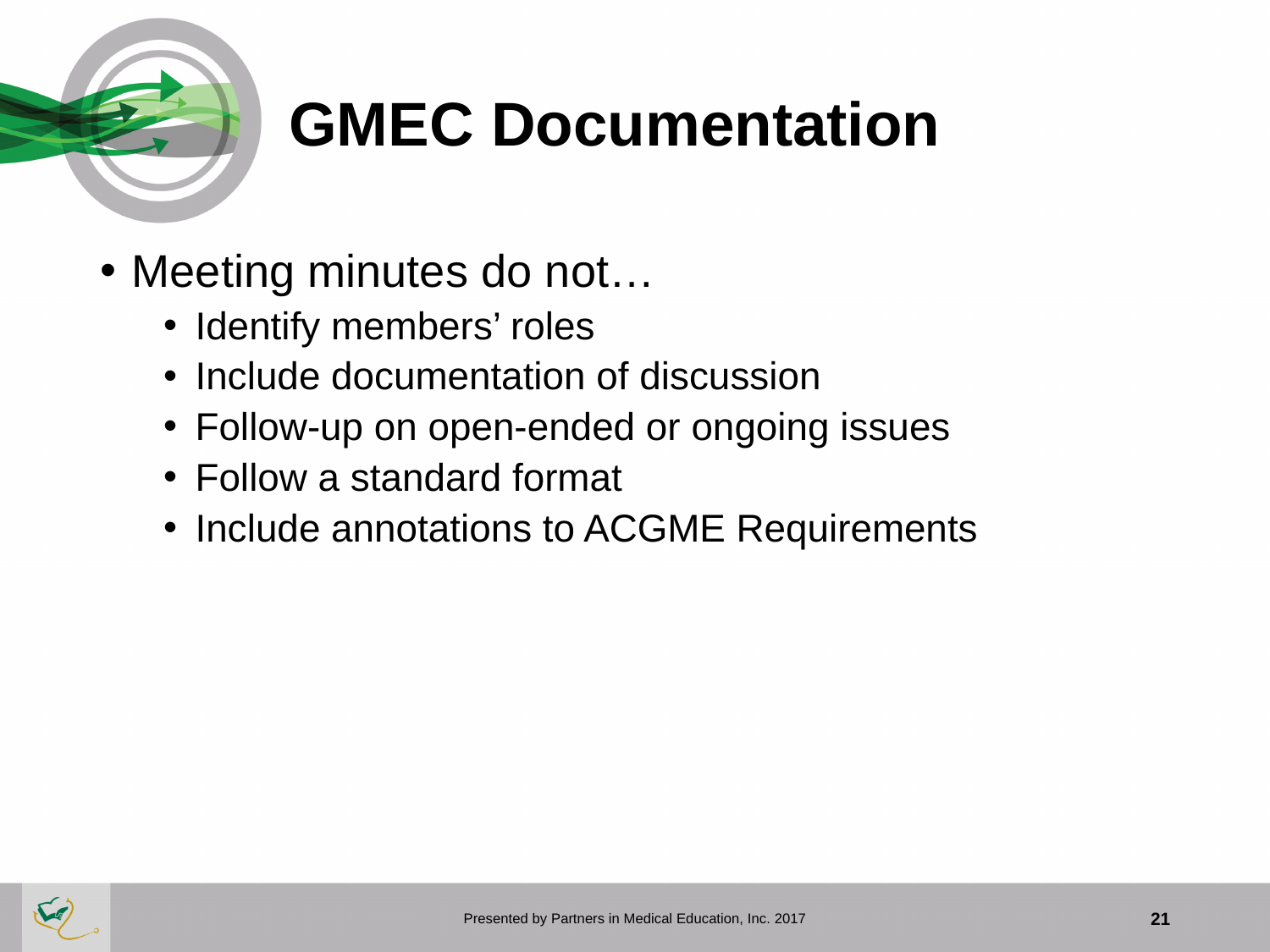

# GMEC Documentation
Meeting minutes do not…
Identify members’ roles
Include documentation of discussion
Follow-up on open-ended or ongoing issues
Follow a standard format
Include annotations to ACGME Requirements
Presented by Partners in Medical Education, Inc. 2017
21